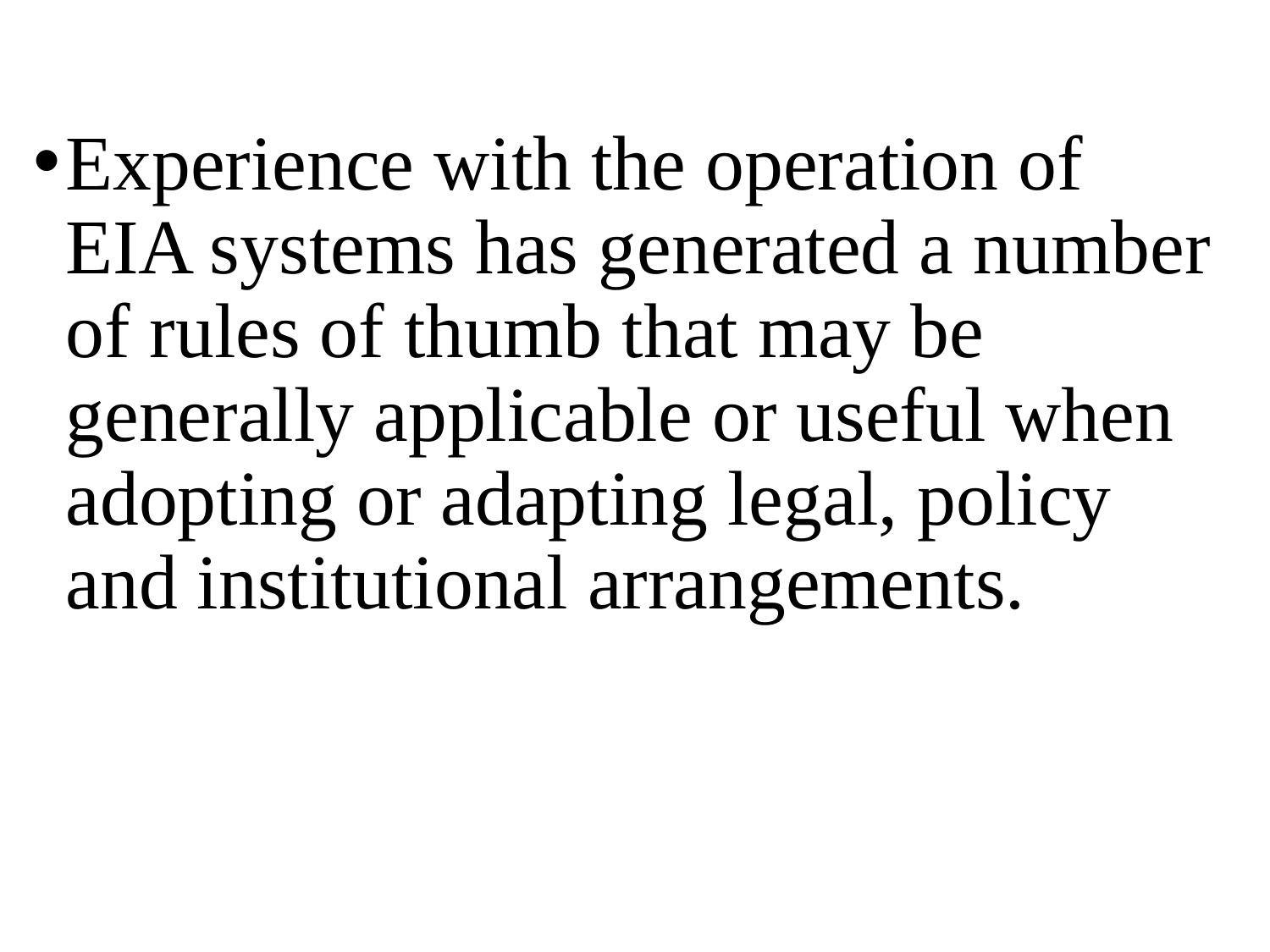

Experience with the operation of EIA systems has generated a number of rules of thumb that may be generally applicable or useful when adopting or adapting legal, policy and institutional arrangements.